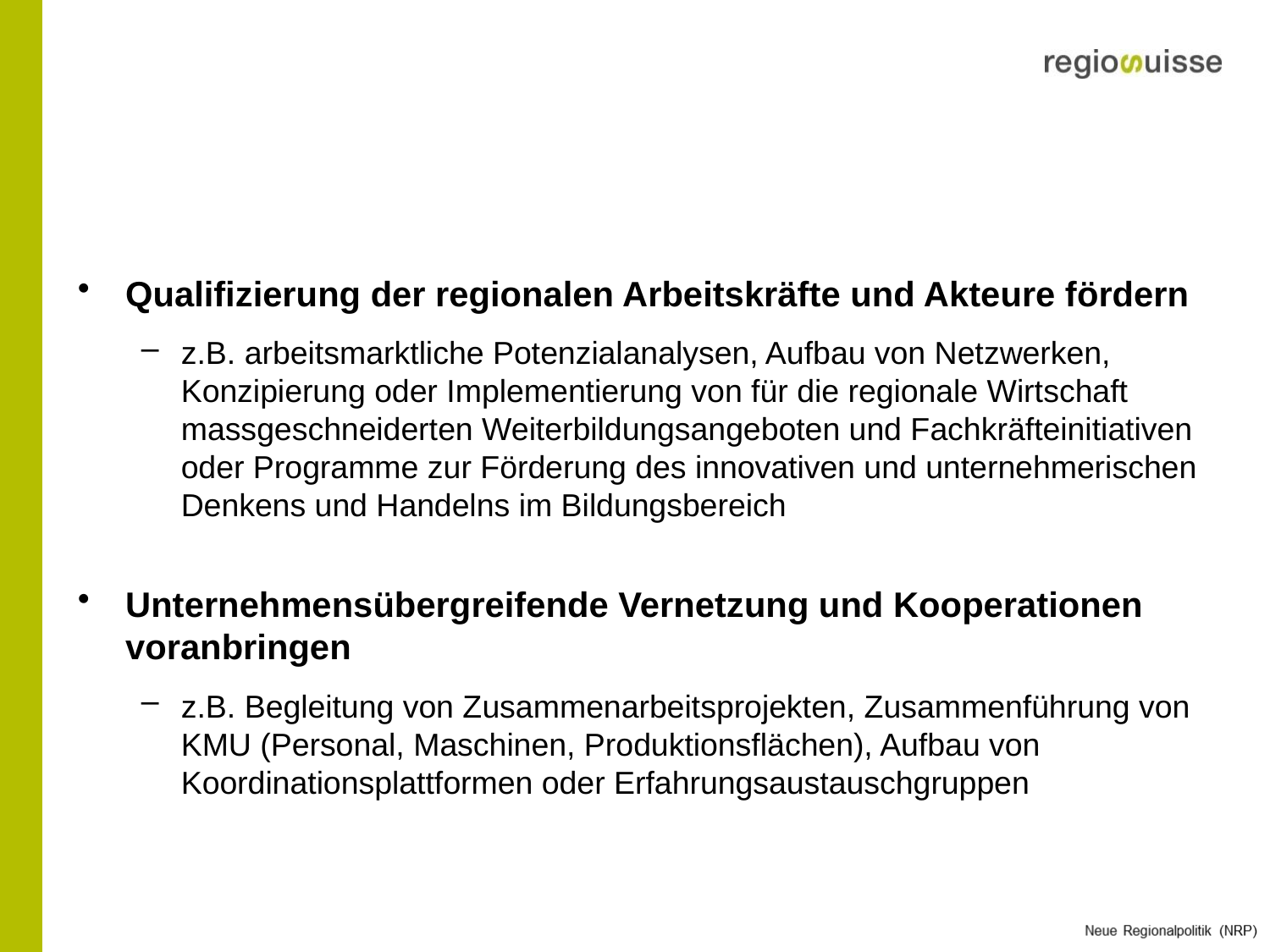

#
Qualifizierung der regionalen Arbeitskräfte und Akteure fördern
z.B. arbeitsmarktliche Potenzialanalysen, Aufbau von Netzwerken, Konzipierung oder Implementierung von für die regionale Wirtschaft massgeschneiderten Weiterbildungsangeboten und Fachkräfteinitiativen oder Programme zur Förderung des innovativen und unternehmerischen Denkens und Handelns im Bildungsbereich
Unternehmensübergreifende Vernetzung und Kooperationen voranbringen
z.B. Begleitung von Zusammenarbeitsprojekten, Zusammenführung von KMU (Personal, Maschinen, Produktionsflächen), Aufbau von Koordinationsplattformen oder Erfahrungsaustauschgruppen